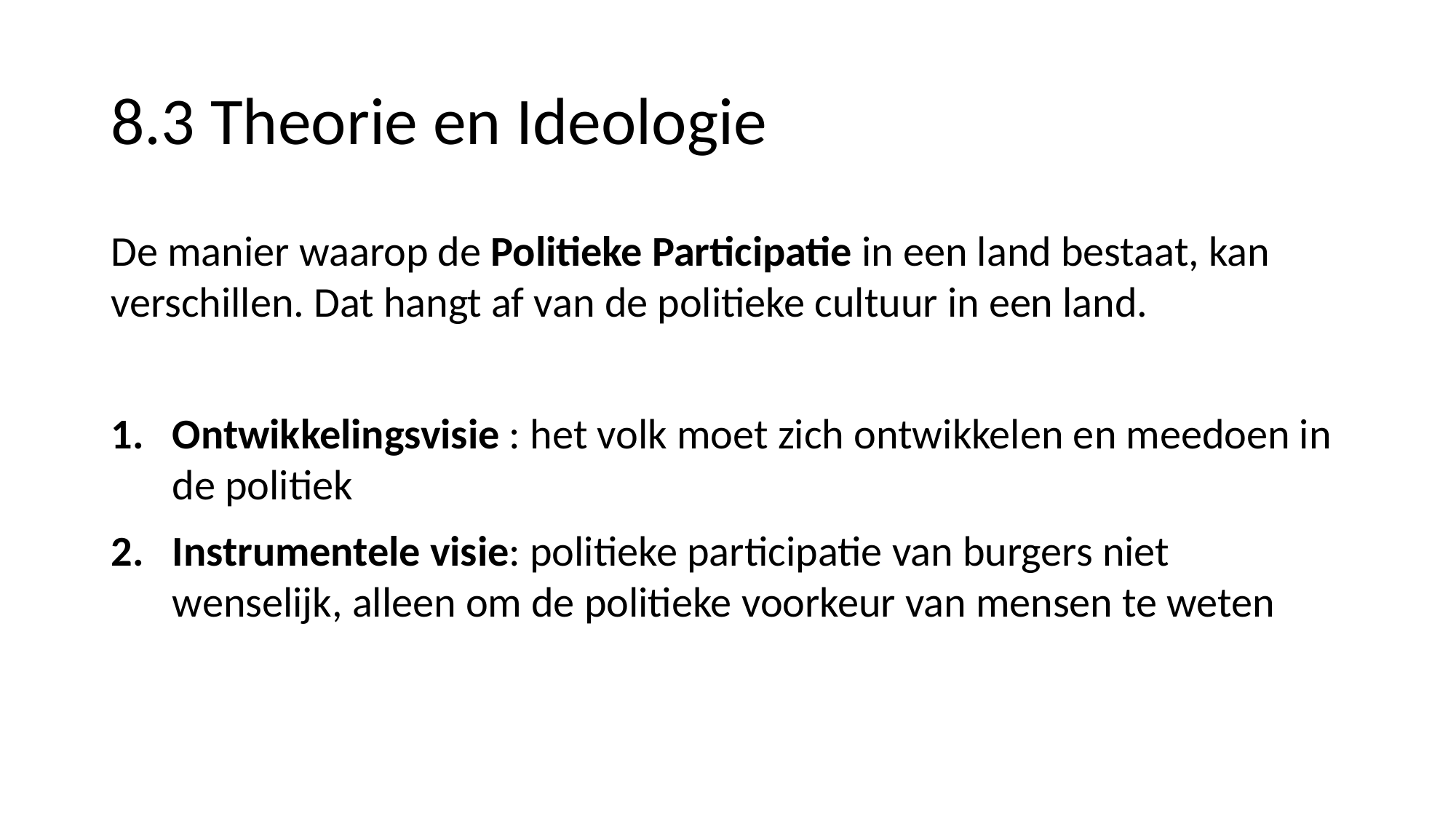

# 8.3 Theorie en Ideologie
De manier waarop de Politieke Participatie in een land bestaat, kan verschillen. Dat hangt af van de politieke cultuur in een land.

Ontwikkelingsvisie : het volk moet zich ontwikkelen en meedoen in de politiek
Instrumentele visie: politieke participatie van burgers niet wenselijk, alleen om de politieke voorkeur van mensen te weten